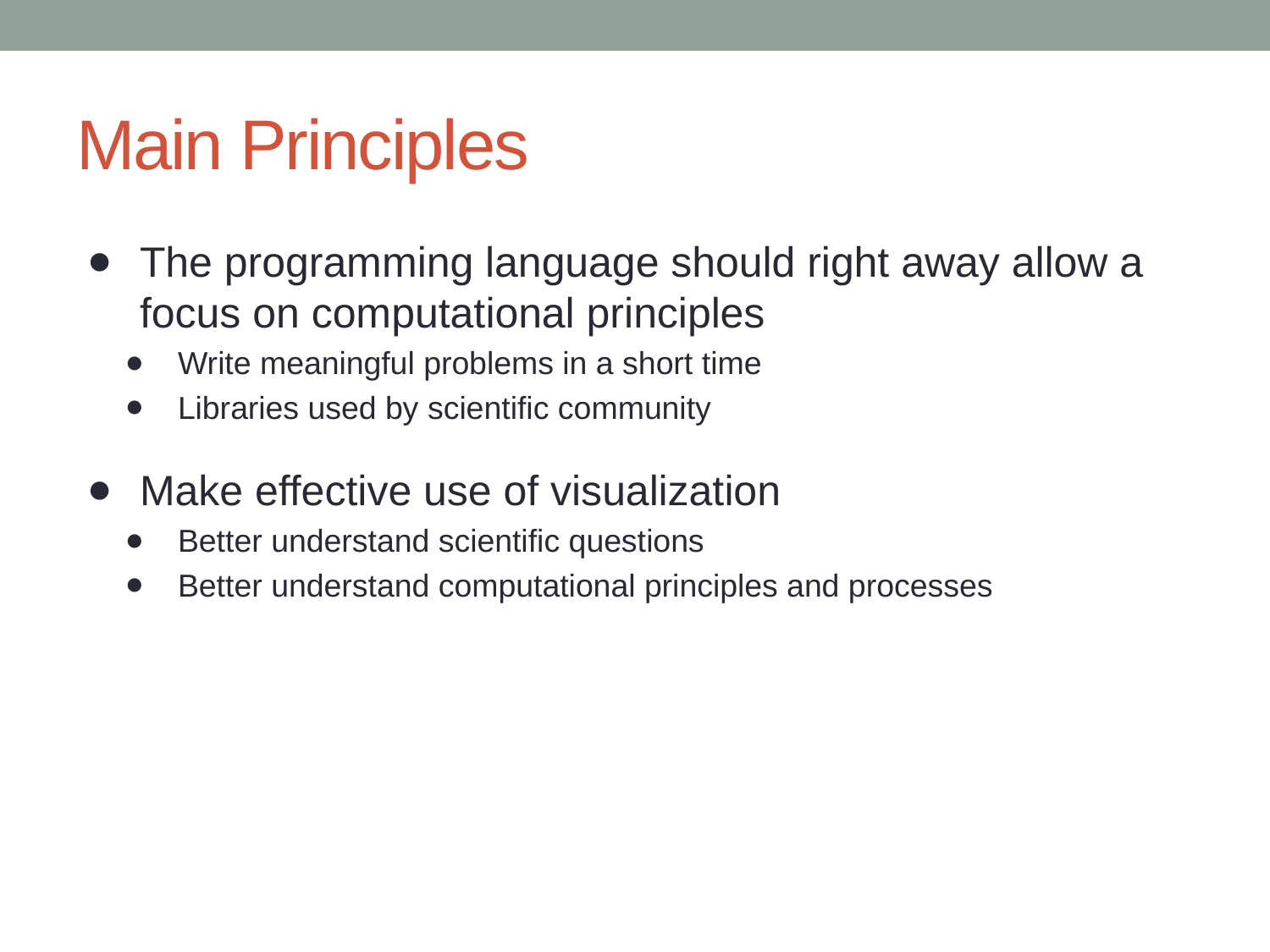

# Main Principles
The programming language should right away allow a focus on computational principles
Write meaningful problems in a short time
Libraries used by scientific community

Make effective use of visualization
Better understand scientific questions
Better understand computational principles and processes